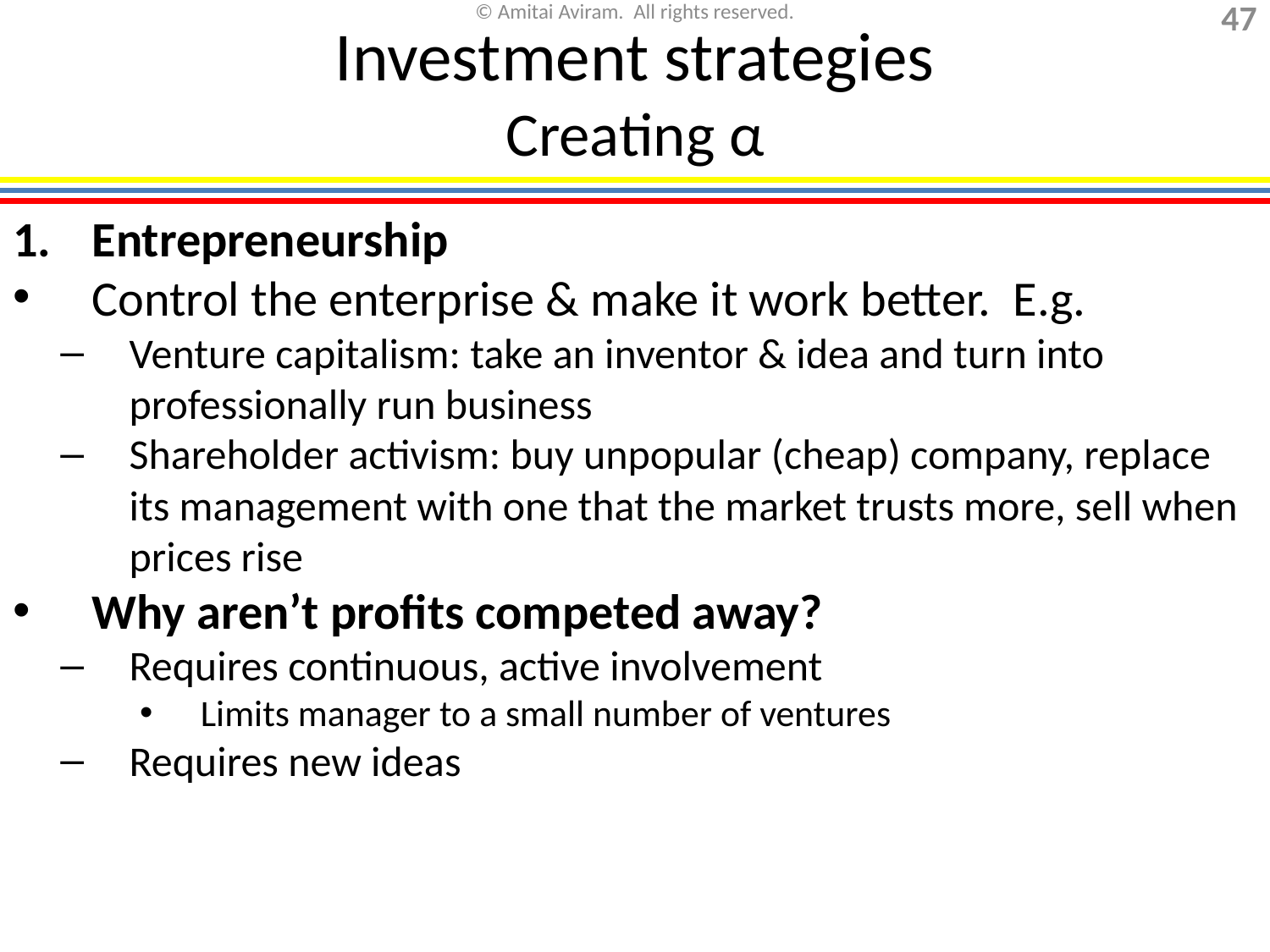

Investment strategies
Creating α
Entrepreneurship
Control the enterprise & make it work better.  E.g.
Venture capitalism: take an inventor & idea and turn into professionally run business
Shareholder activism: buy unpopular (cheap) company, replace its management with one that the market trusts more, sell when prices rise
Why aren’t profits competed away?
Requires continuous, active involvement
Limits manager to a small number of ventures
Requires new ideas